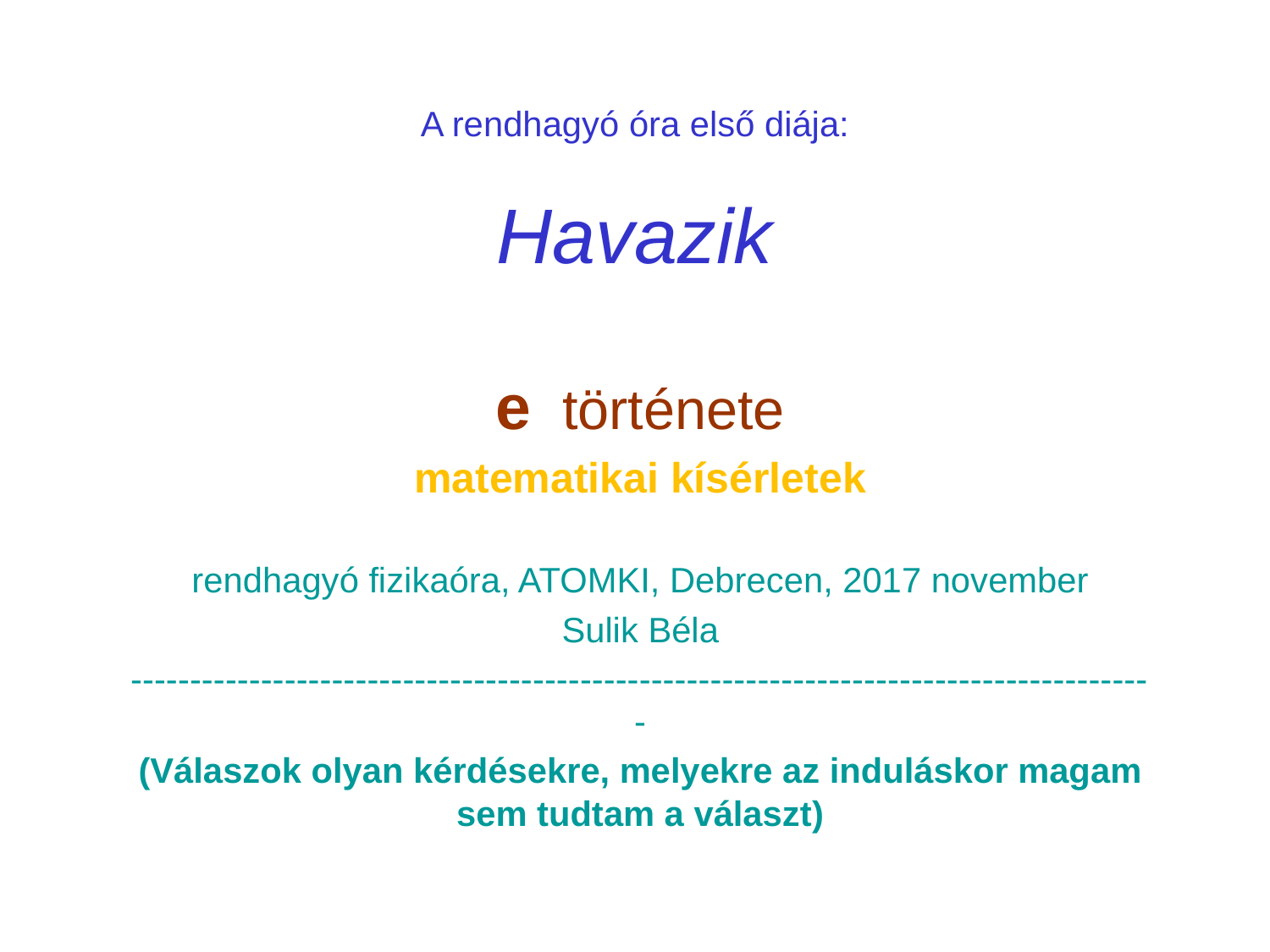

# A rendhagyó óra első diája: Havazik
e  története
matematikai kísérletek

rendhagyó fizikaóra, ATOMKI, Debrecen, 2017 november
Sulik Béla
---------------------------------------------------------------------------------------
(Válaszok olyan kérdésekre, melyekre az induláskor magam sem tudtam a választ)